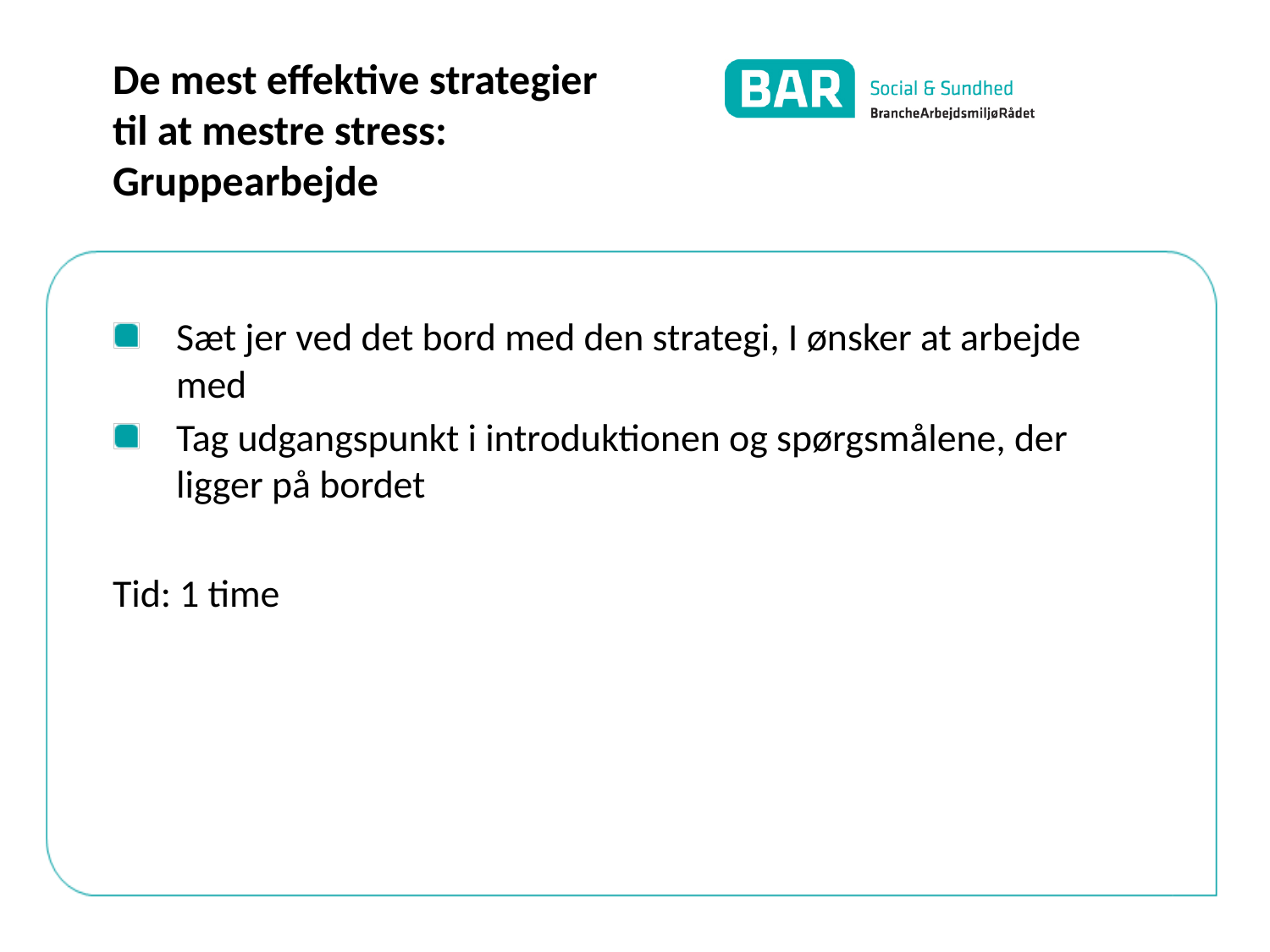

# De mest effektive strategier til at mestre stress: Gruppearbejde
Sæt jer ved det bord med den strategi, I ønsker at arbejde med
Tag udgangspunkt i introduktionen og spørgsmålene, der ligger på bordet

Tid: 1 time